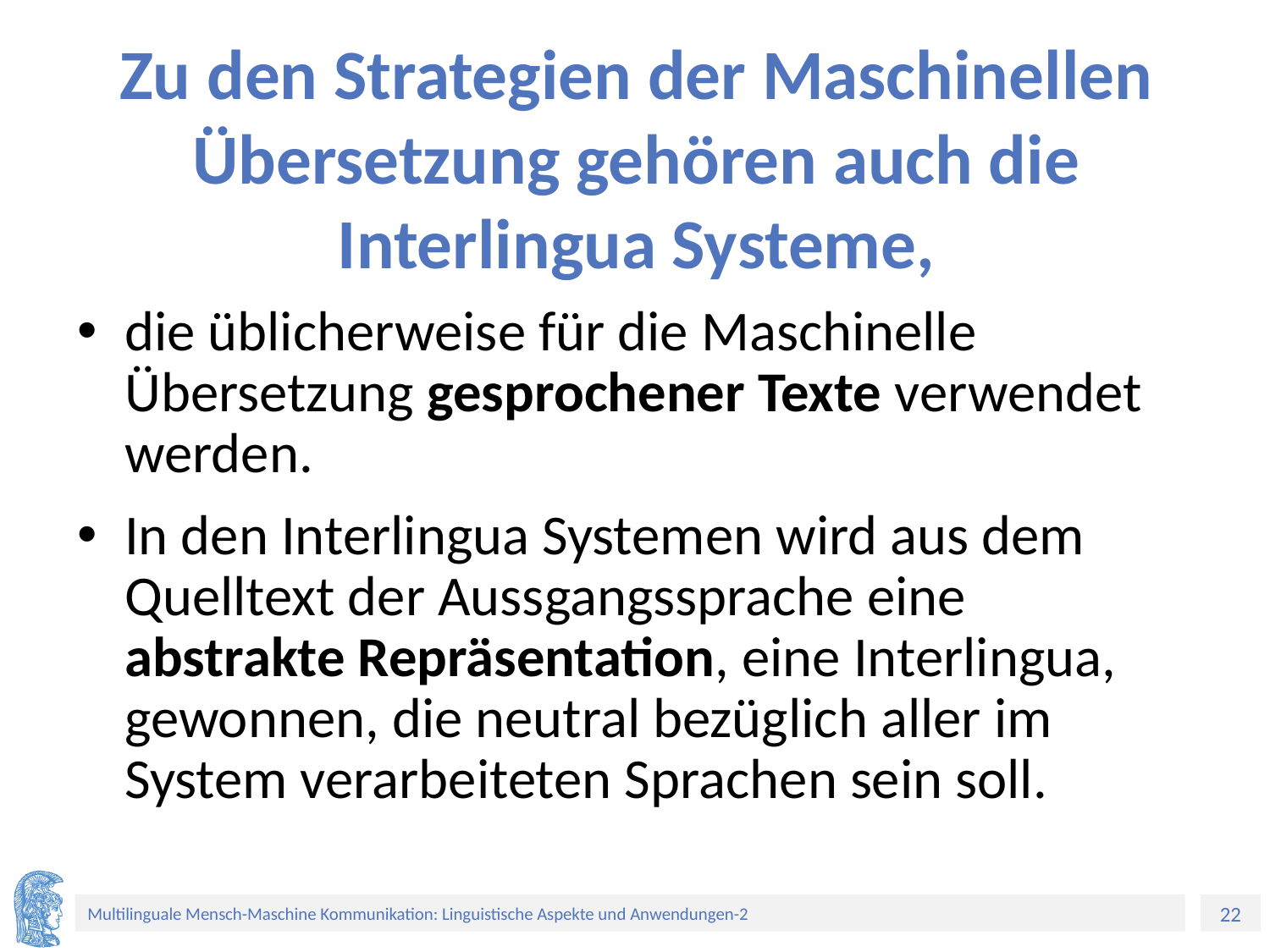

# Zu den Strategien der Maschinellen Übersetzung gehören auch die Interlingua Systeme,
die üblicherweise für die Maschinelle Übersetzung gesprochener Texte verwendet werden.
In den Interlingua Systemen wird aus dem Quelltext der Aussgangssprache eine abstrakte Repräsentation, eine Interlingua, gewonnen, die neutral bezüglich aller im System verarbeiteten Sprachen sein soll.